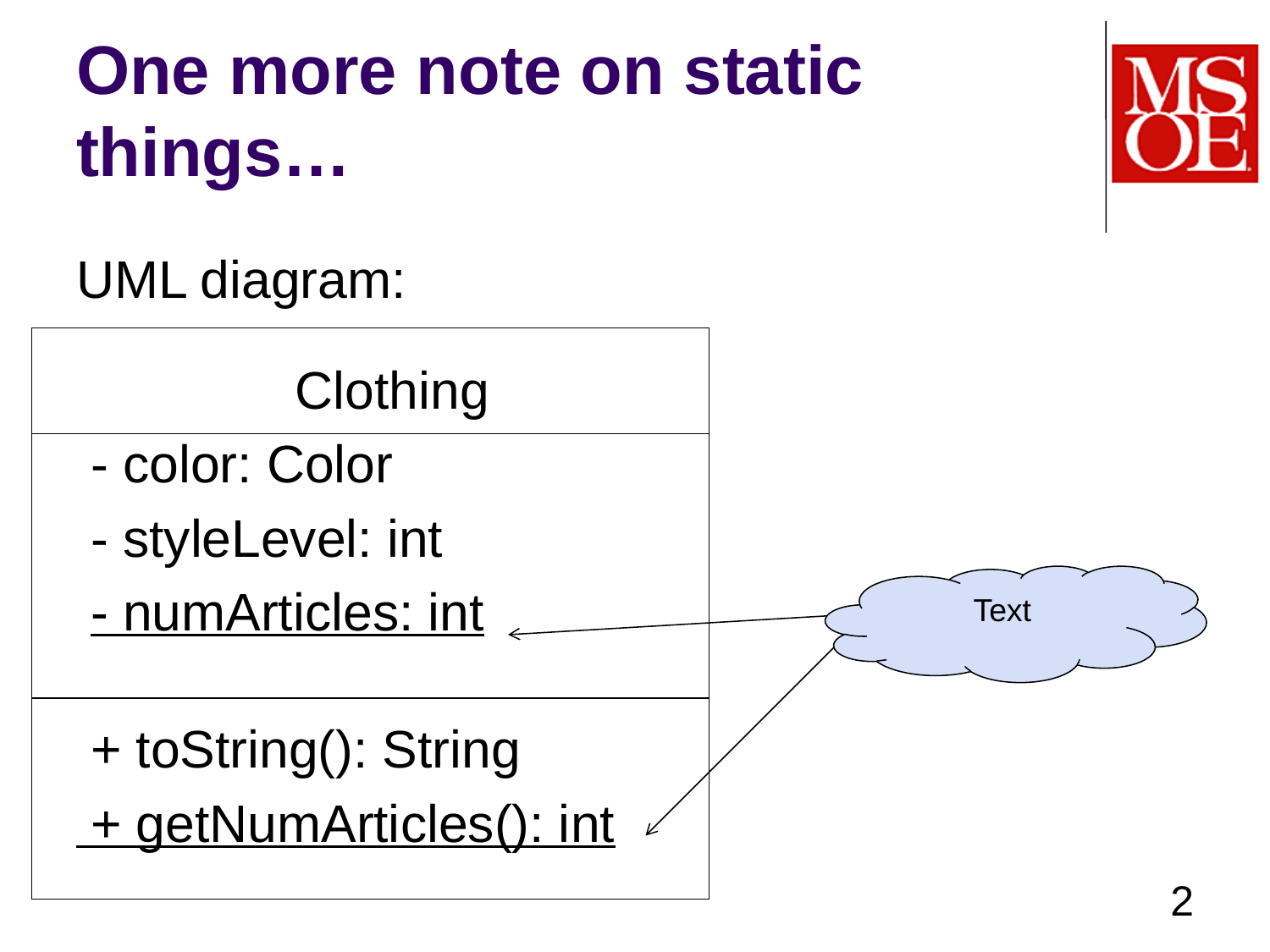

# One more note on static things…
UML diagram:

               Clothing
 - color: Color
 - styleLevel: int
 - numArticles: int
 + toString(): String
 + getNumArticles(): int

Text
2